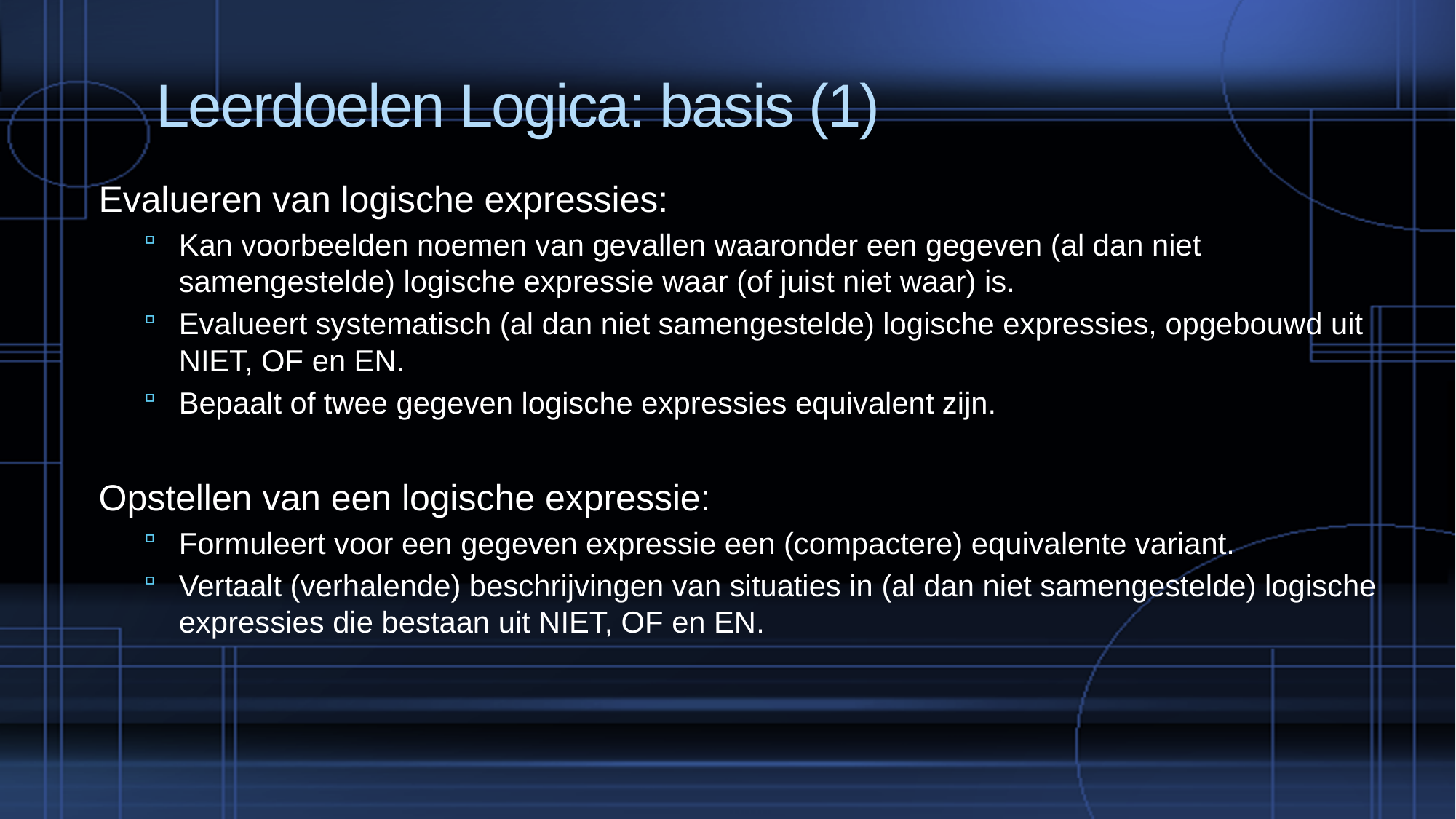

# Leerdoelen Logica: basis (1)
Evalueren van logische expressies:
Kan voorbeelden noemen van gevallen waaronder een gegeven (al dan niet samengestelde) logische expressie waar (of juist niet waar) is.
Evalueert systematisch (al dan niet samengestelde) logische expressies, opgebouwd uit NIET, OF en EN.
Bepaalt of twee gegeven logische expressies equivalent zijn.
Opstellen van een logische expressie:
Formuleert voor een gegeven expressie een (compactere) equivalente variant.
Vertaalt (verhalende) beschrijvingen van situaties in (al dan niet samengestelde) logische expressies die bestaan uit NIET, OF en EN.